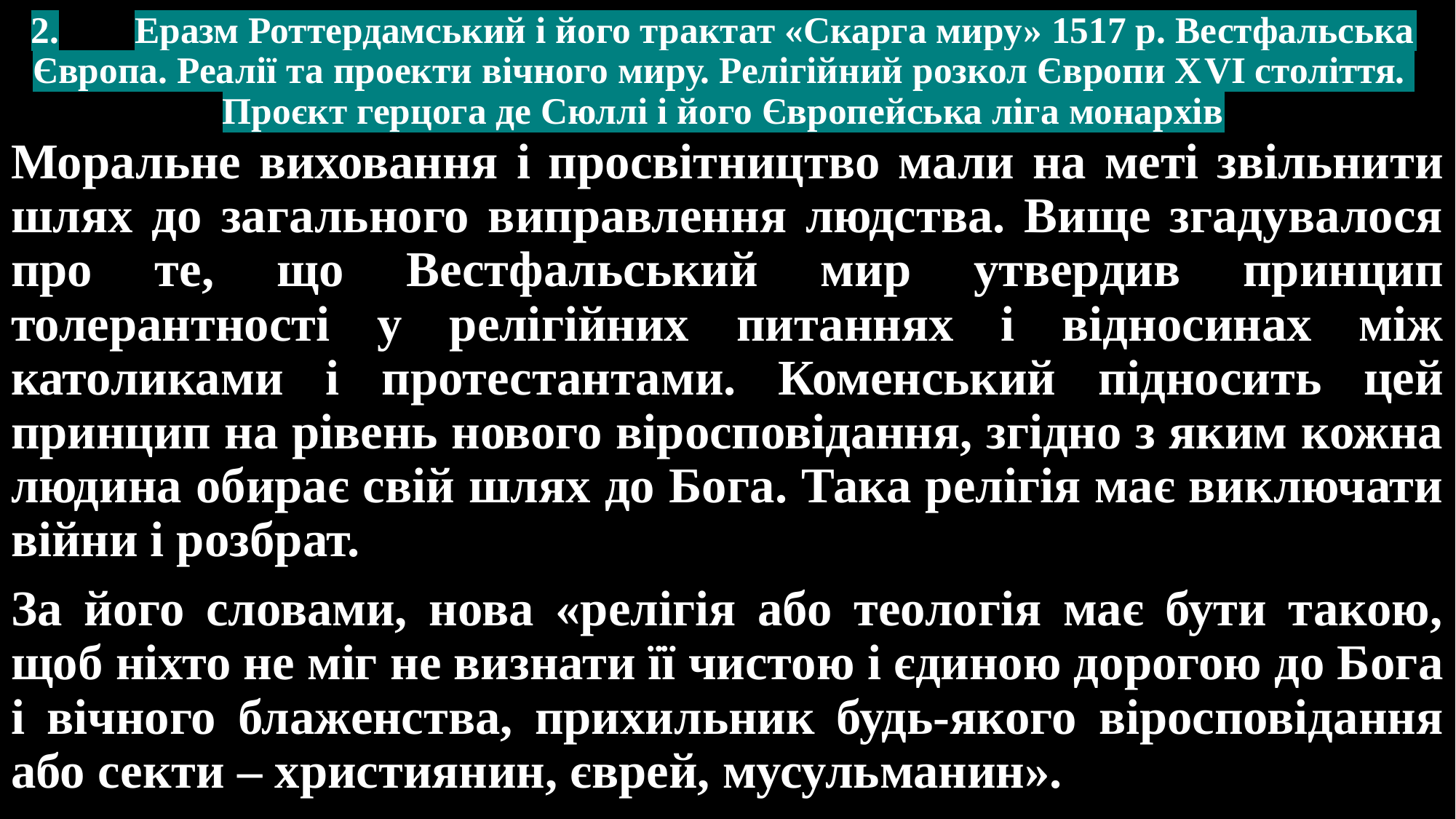

# 2.	Еразм Роттердамський і його трактат «Скарга миру» 1517 р. Вестфальська Європа. Реалії та проекти вічного миру. Релігійний розкол Європи ХVІ століття. Проєкт герцога де Сюллі і його Європейська ліга монархів
Моральне виховання і просвітництво мали на меті звільнити шлях до загального виправлення людства. Вище згадувалося про те, що Вестфальський мир утвердив принцип толерантності у релігійних питаннях і відносинах між католиками і протестантами. Коменський підносить цей принцип на рівень нового віросповідання, згідно з яким кожна людина обирає свій шлях до Бога. Така релігія має виключати війни і розбрат.
За його словами, нова «релігія або теологія має бути такою, щоб ніхто не міг не визнати її чистою і єдиною дорогою до Бога і вічного блаженства, прихильник будь-якого віросповідання або секти – християнин, єврей, мусульманин».